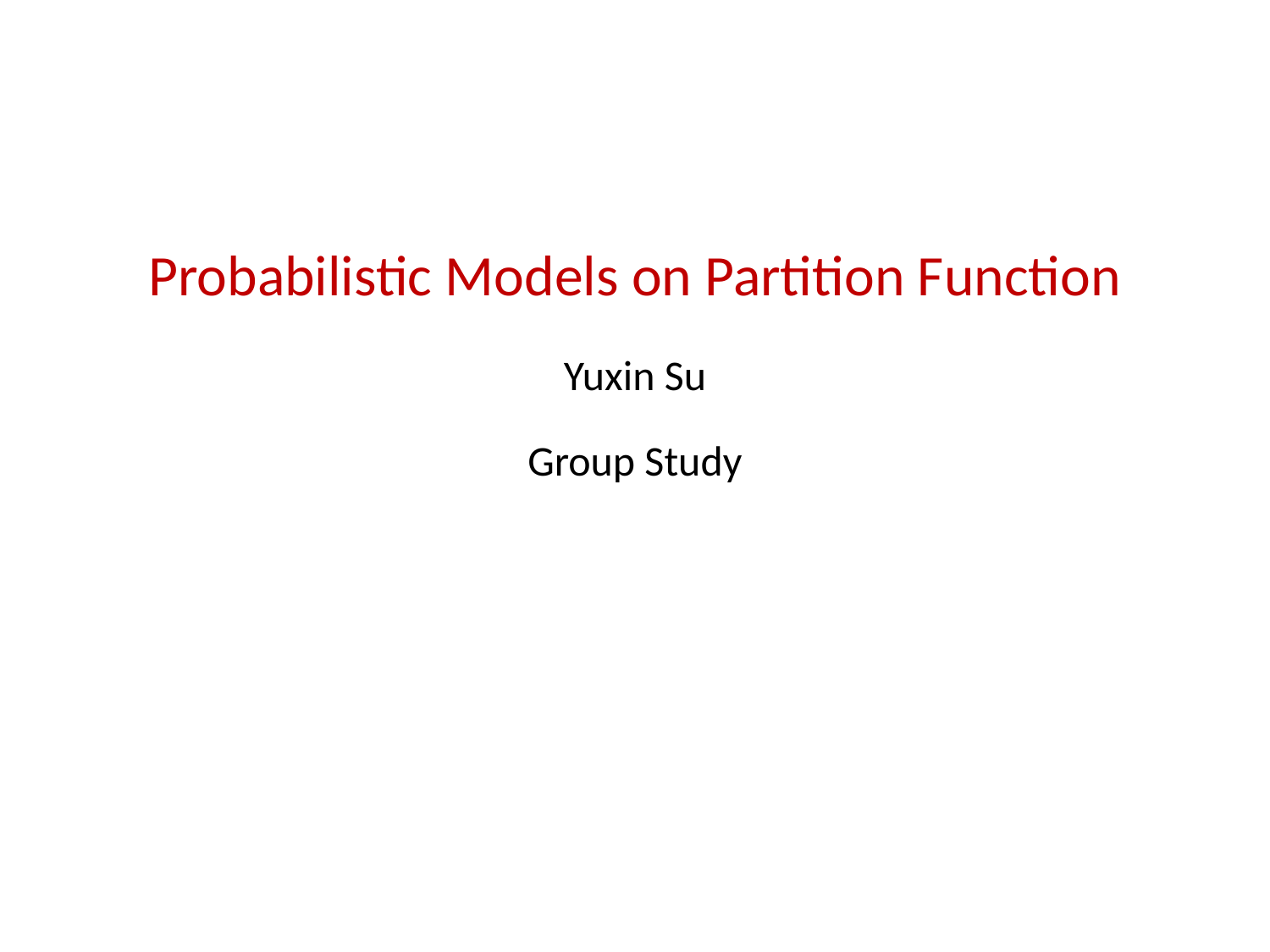

# Probabilistic Models on Partition Function
Yuxin Su
Group Study